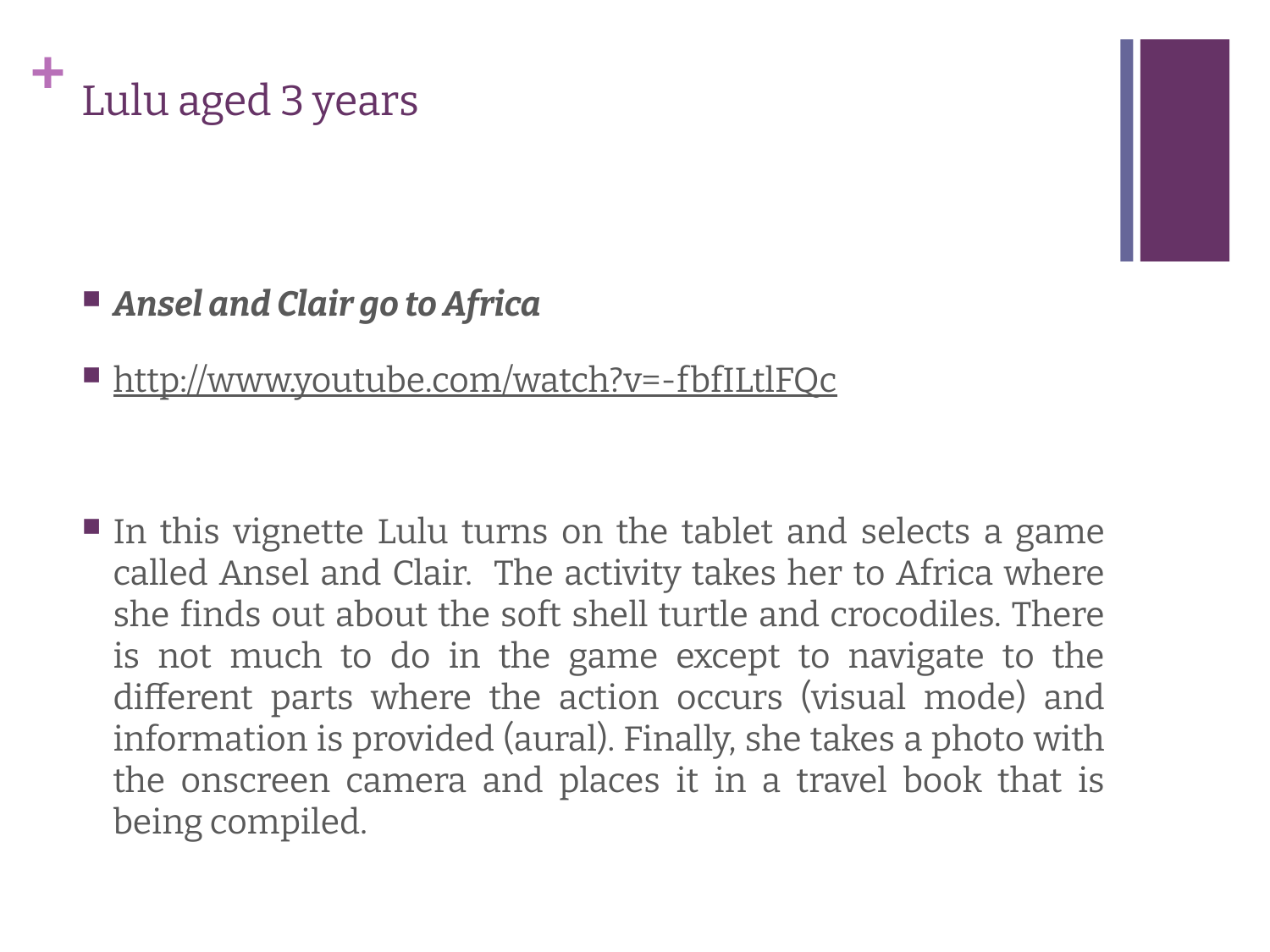

# Lulu aged 3 years
Ansel and Clair go to Africa
http://www.youtube.com/watch?v=-fbfILtlFQc

In this vignette Lulu turns on the tablet and selects a game called Ansel and Clair.  The activity takes her to Africa where she finds out about the soft shell turtle and crocodiles. There is not much to do in the game except to navigate to the different parts where the action occurs (visual mode) and information is provided (aural). Finally, she takes a photo with the onscreen camera and places it in a travel book that is being compiled.